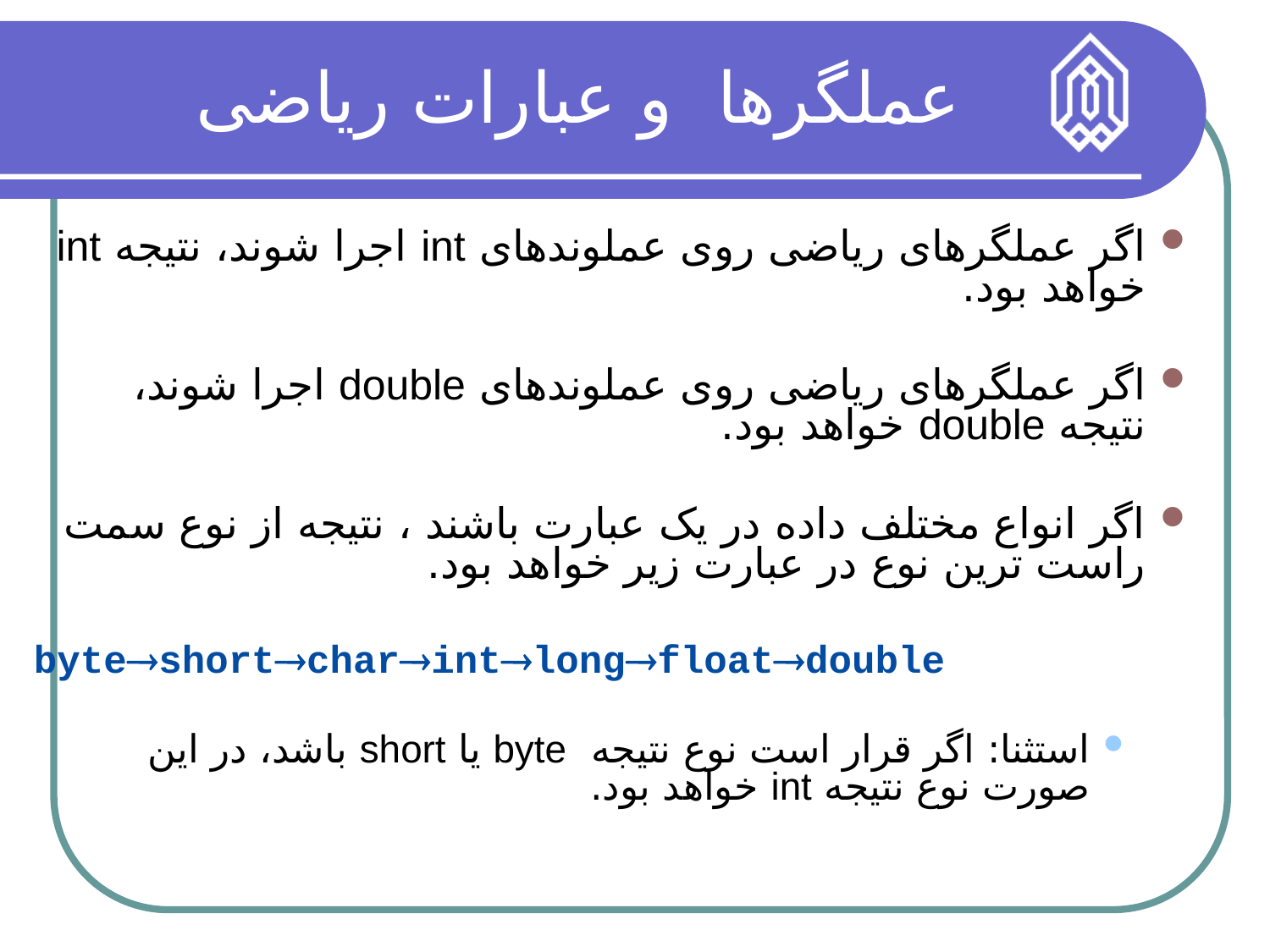

عملگرها  و عبارات ریاضی
اگر عملگرهای ریاضی روی عملوندهای int اجرا شوند، نتیجه int خواهد بود.

اگر عملگرهای ریاضی روی عملوندهای double اجرا شوند، نتیجه double خواهد بود.

اگر انواع مختلف داده در یک عبارت باشند ، نتیجه از نوع سمت راست ترین نوع در عبارت زیر خواهد بود.

	byte→short→char→int→long→float→double

استثنا: اگر قرار است نوع نتیجه  byte یا short باشد، در این صورت نوع نتیجه int خواهد بود.